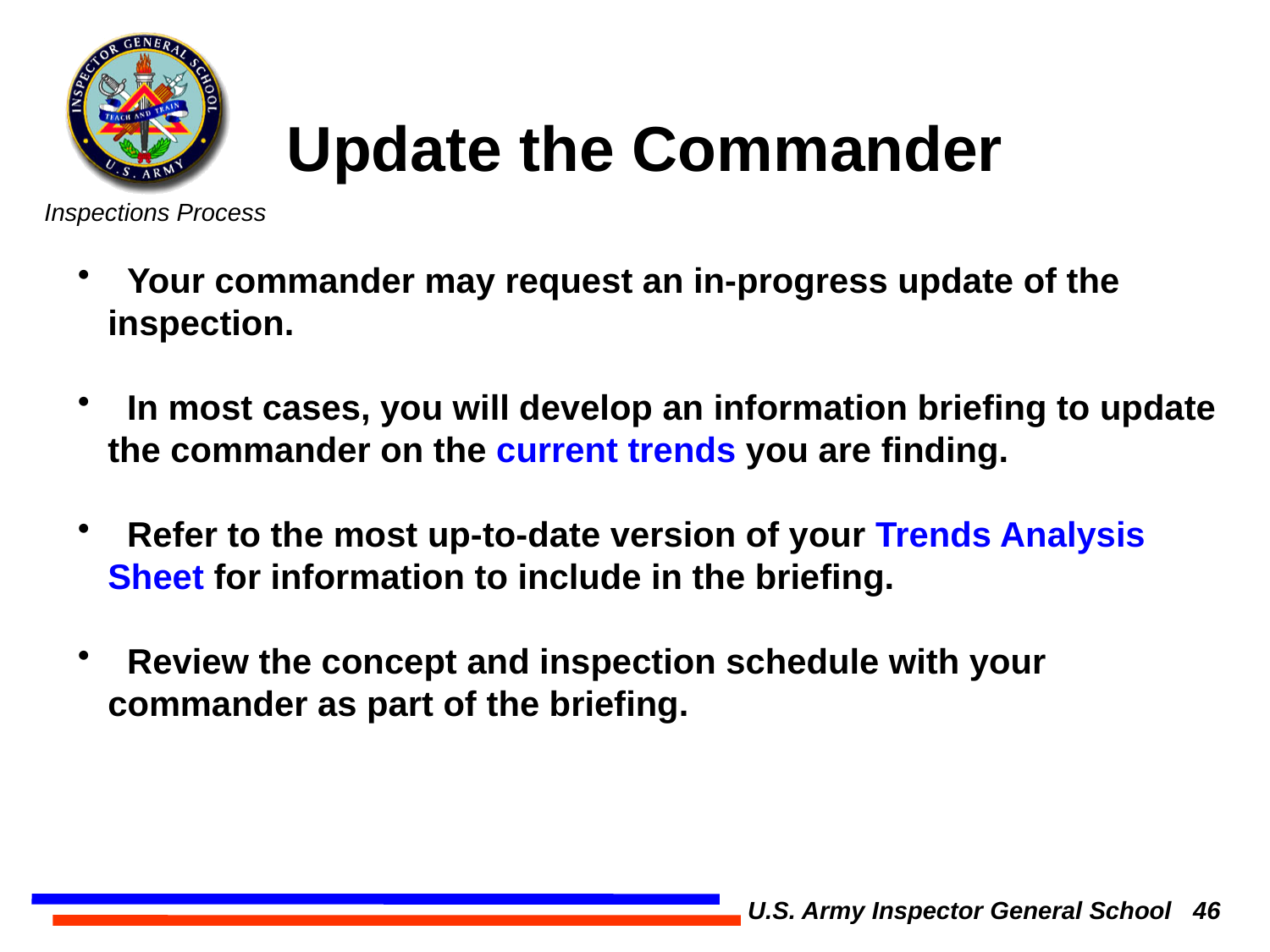

Update the Commander
  Your commander may request an in-progress update of the inspection.

  In most cases, you will develop an information briefing to update the commander on the current trends you are finding.

  Refer to the most up-to-date version of your Trends Analysis Sheet for information to include in the briefing.

  Review the concept and inspection schedule with your commander as part of the briefing.
U.S. Army Inspector General School   46